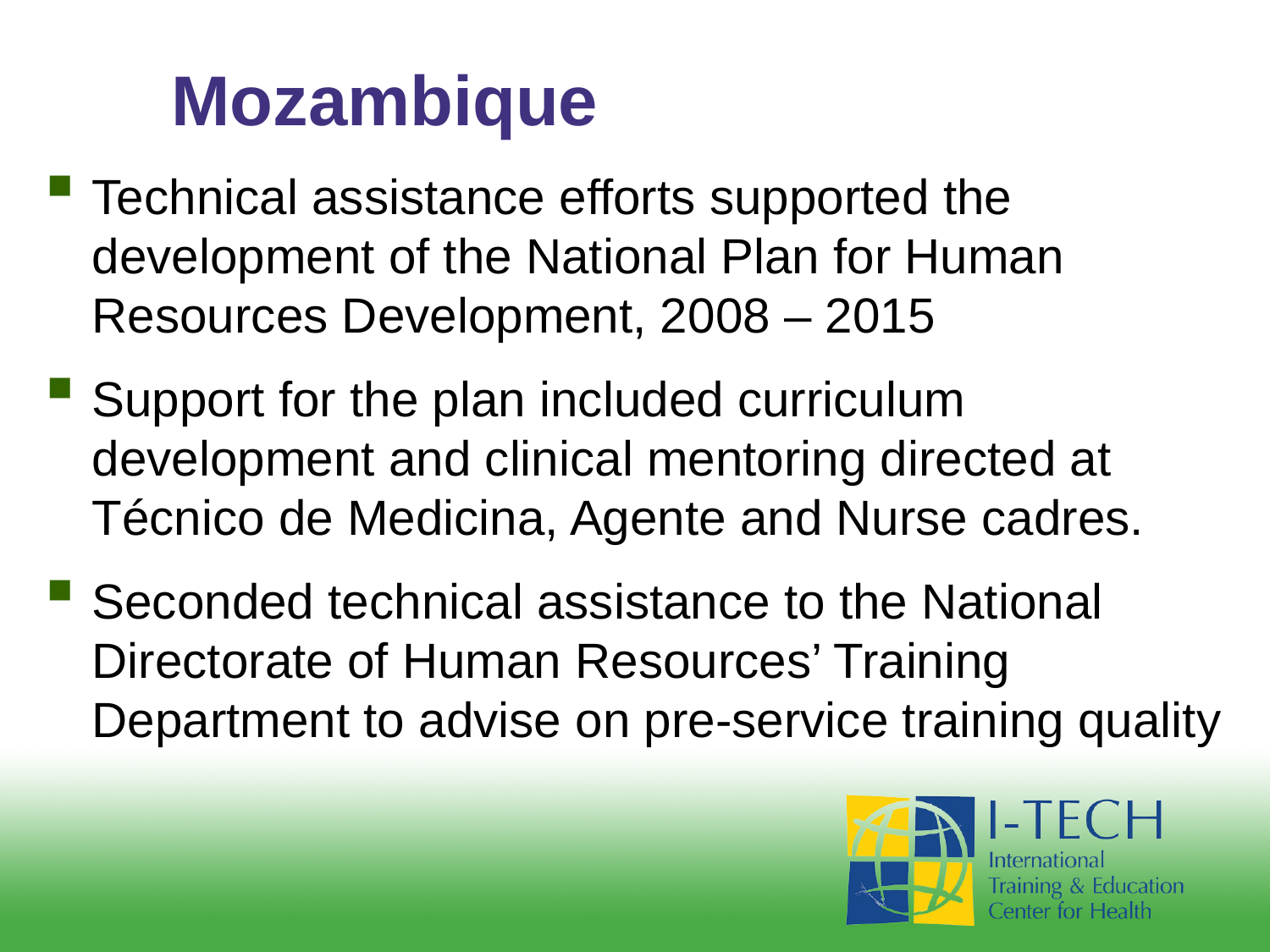

# Mozambique
Technical assistance efforts supported the development of the National Plan for Human Resources Development, 2008 – 2015
Support for the plan included curriculum development and clinical mentoring directed at Técnico de Medicina, Agente and Nurse cadres.
Seconded technical assistance to the National Directorate of Human Resources’ Training Department to advise on pre-service training quality

• • •